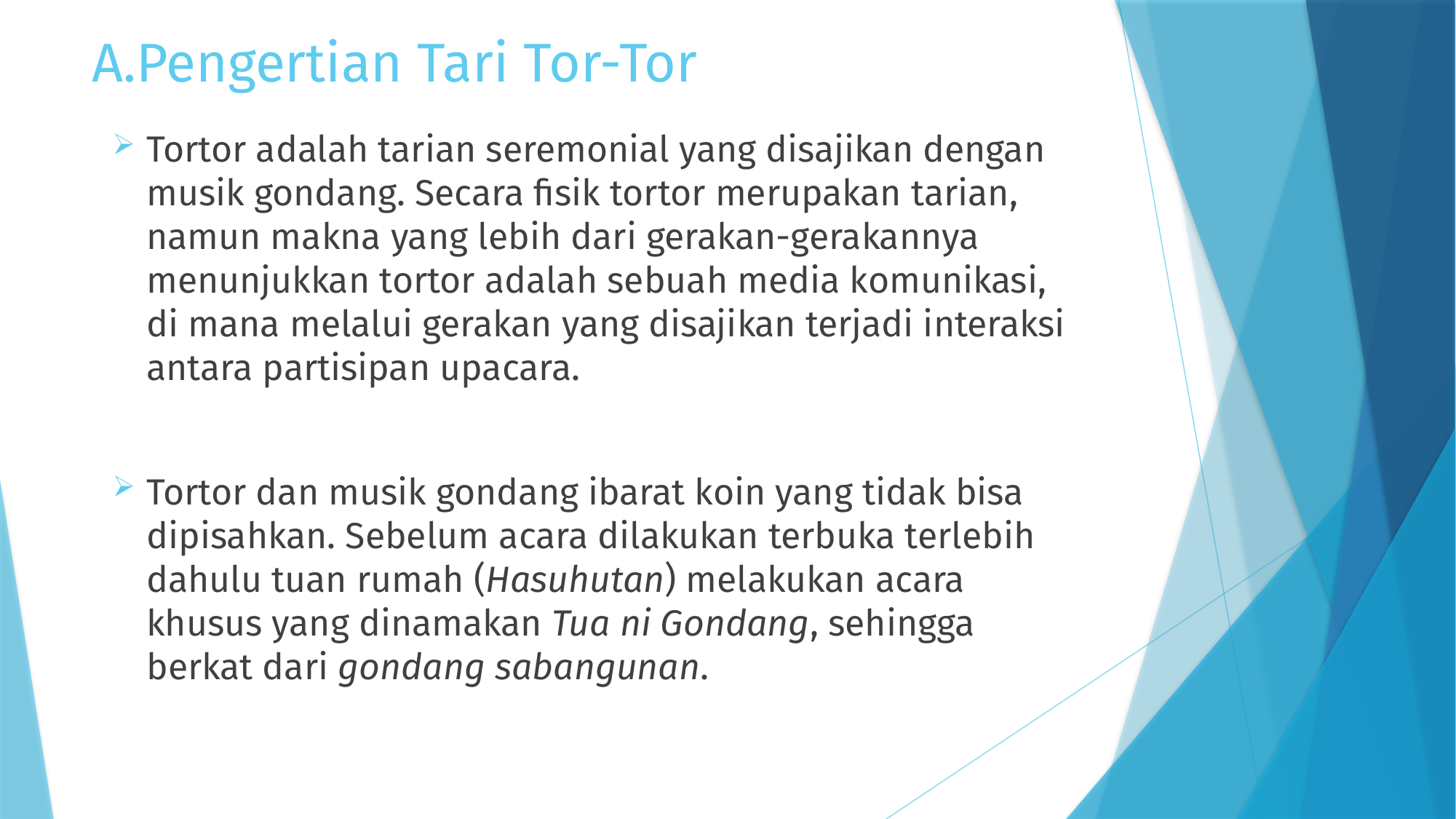

# A.Pengertian Tari Tor-Tor
Tortor adalah tarian seremonial yang disajikan dengan musik gondang. Secara fisik tortor merupakan tarian, namun makna yang lebih dari gerakan-gerakannya menunjukkan tortor adalah sebuah media komunikasi, di mana melalui gerakan yang disajikan terjadi interaksi antara partisipan upacara.

Tortor dan musik gondang ibarat koin yang tidak bisa dipisahkan. Sebelum acara dilakukan terbuka terlebih dahulu tuan rumah (Hasuhutan) melakukan acara khusus yang dinamakan Tua ni Gondang, sehingga berkat dari gondang sabangunan.